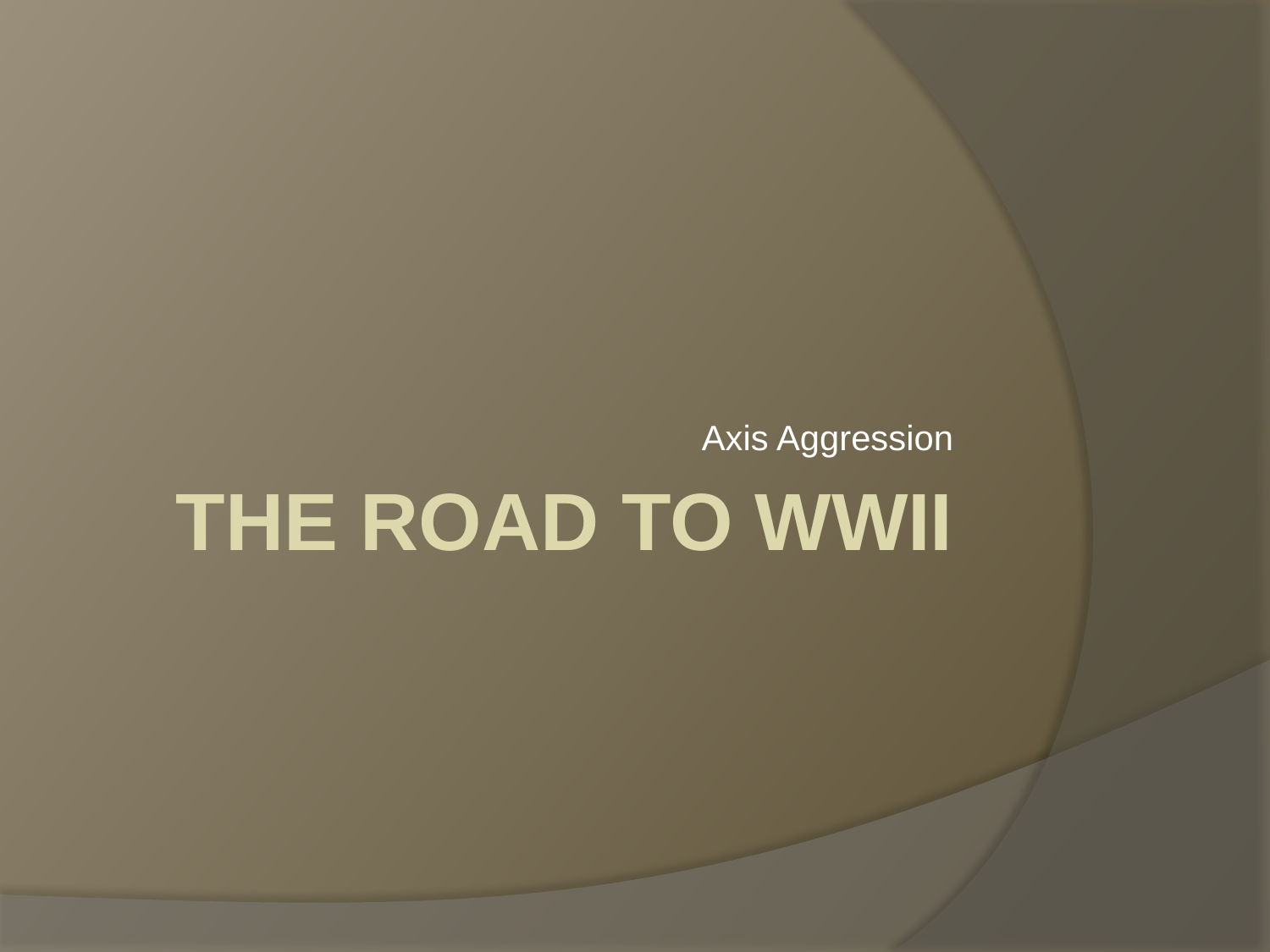

Axis Aggression
# THE ROAD TO WWII